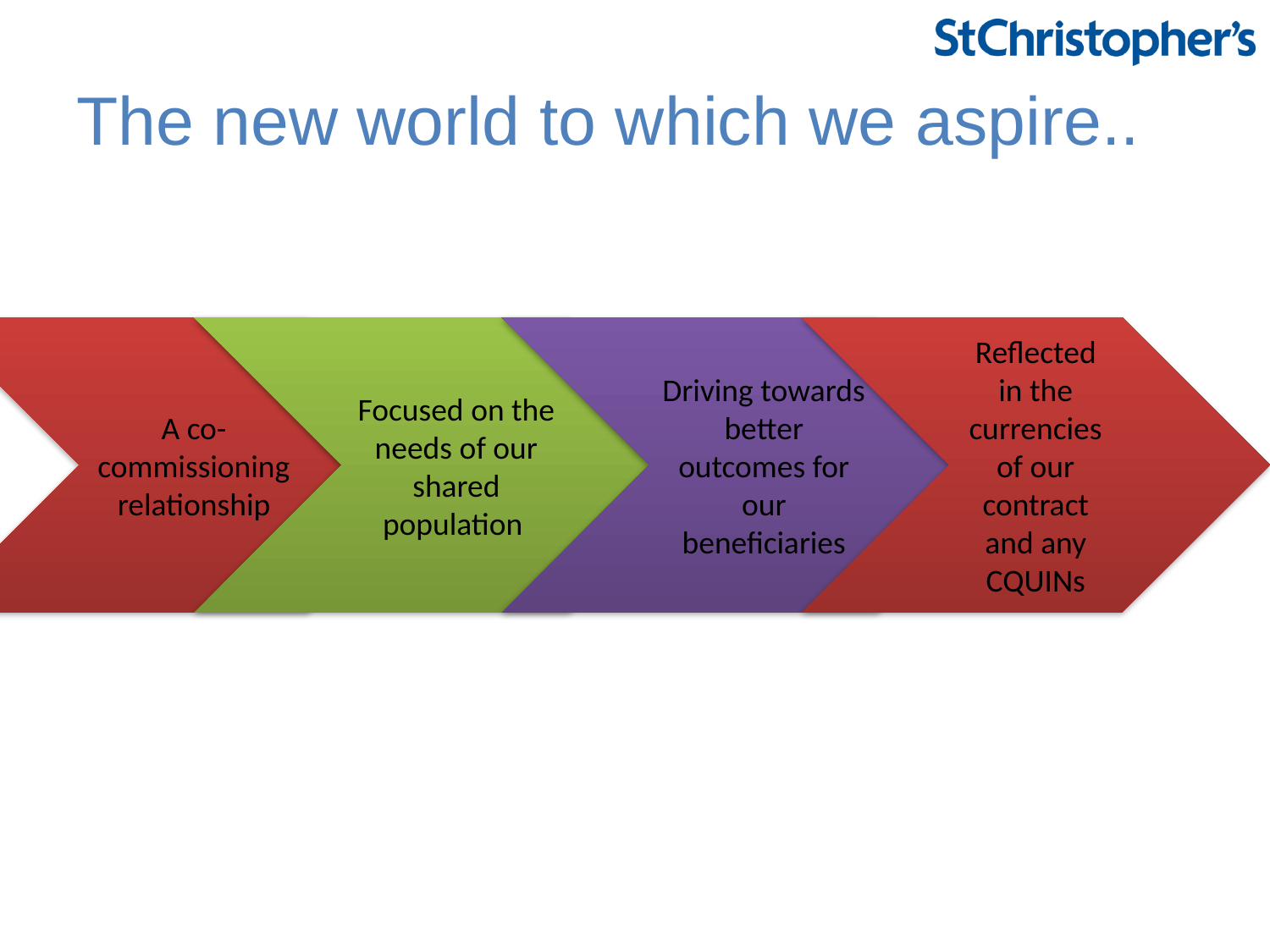

# The new world to which we aspire..
A co-commissioning relationship
Focused on the needs of our shared population
Driving towards better outcomes for our beneficiaries
Reflected in the currencies of our contract and any CQUINs